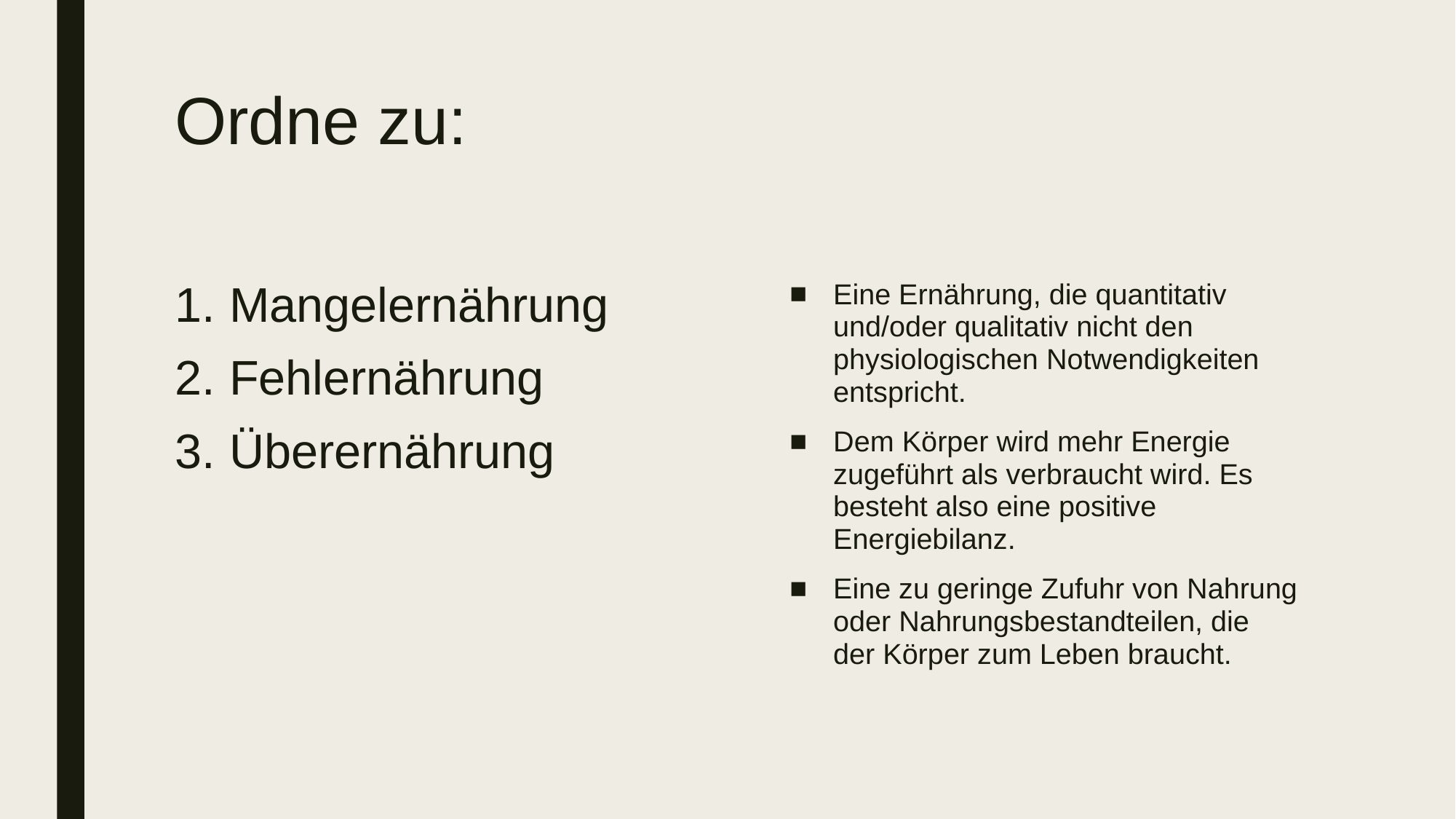

# Ordne zu:
Mangelernährung
Fehlernährung
Überernährung
Eine Ernährung, die quantitativ und/oder qualitativ nicht den physiologischen Notwendigkeiten entspricht.
Dem Körper wird mehr Energie zugeführt als verbraucht wird. Es besteht also eine positive Energiebilanz.
Eine zu geringe Zufuhr von Nahrung oder Nahrungsbestandteilen, die der Körper zum Leben braucht.